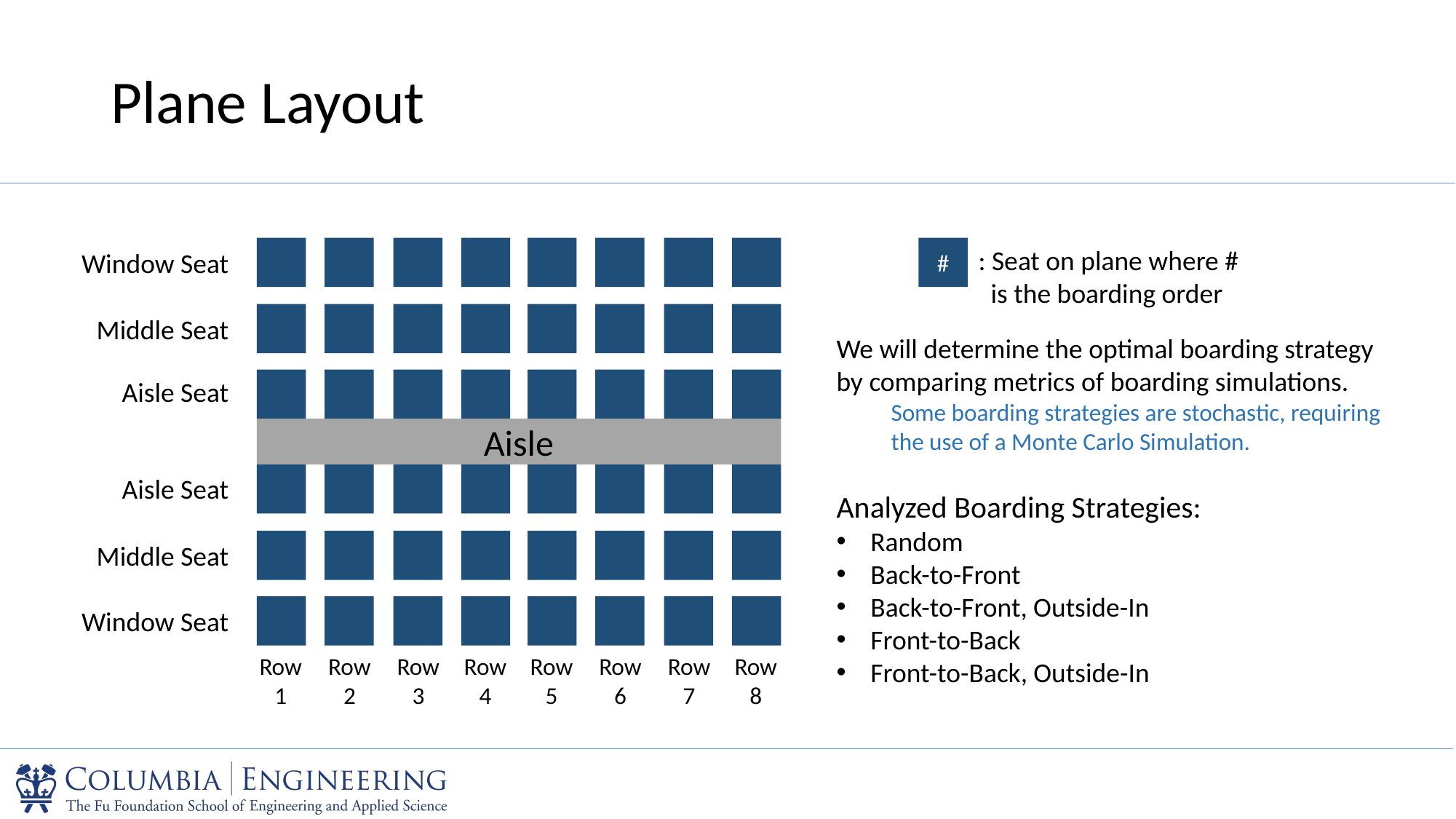

# Plane Layout
: Seat on plane where #
  is the boarding order

Window Seat
Middle Seat
Aisle Seat
Aisle

Aisle Seat
Middle Seat
Window Seat
Row 1
Row 3
Row 4
Row 5
Row 6
Row 7
Row 8
Row 2
#
We will determine the optimal boarding strategy by comparing metrics of boarding simulations.
Some boarding strategies are stochastic, requiring the use of a Monte Carlo Simulation.

Analyzed Boarding Strategies:
Random
Back-to-Front
Back-to-Front, Outside-In
Front-to-Back
Front-to-Back, Outside-In